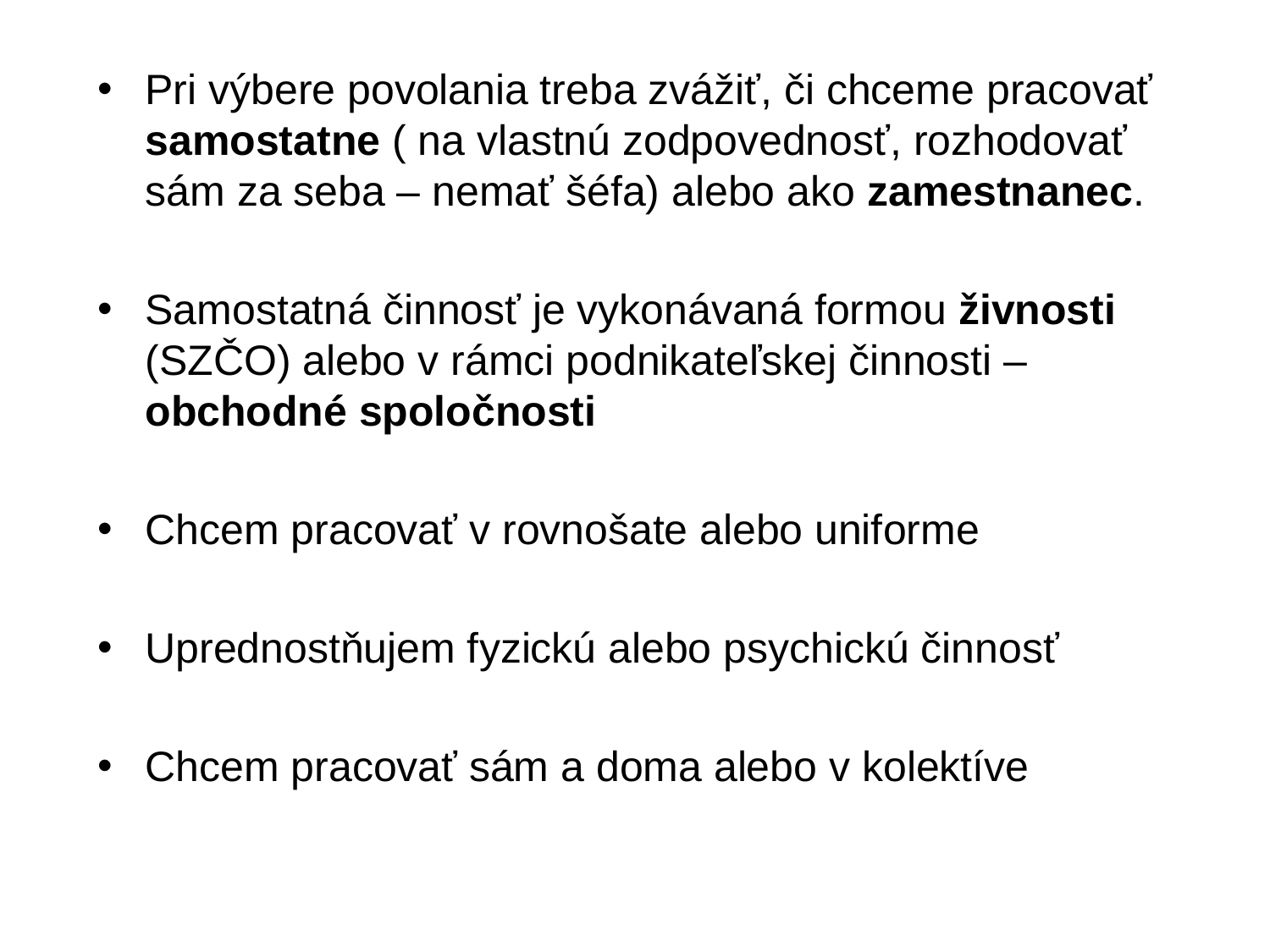

Pri výbere povolania treba zvážiť, či chceme pracovať samostatne ( na vlastnú zodpovednosť, rozhodovať sám za seba – nemať šéfa) alebo ako zamestnanec.

Samostatná činnosť je vykonávaná formou živnosti (SZČO) alebo v rámci podnikateľskej činnosti – obchodné spoločnosti

Chcem pracovať v rovnošate alebo uniforme

Uprednostňujem fyzickú alebo psychickú činnosť

Chcem pracovať sám a doma alebo v kolektíve